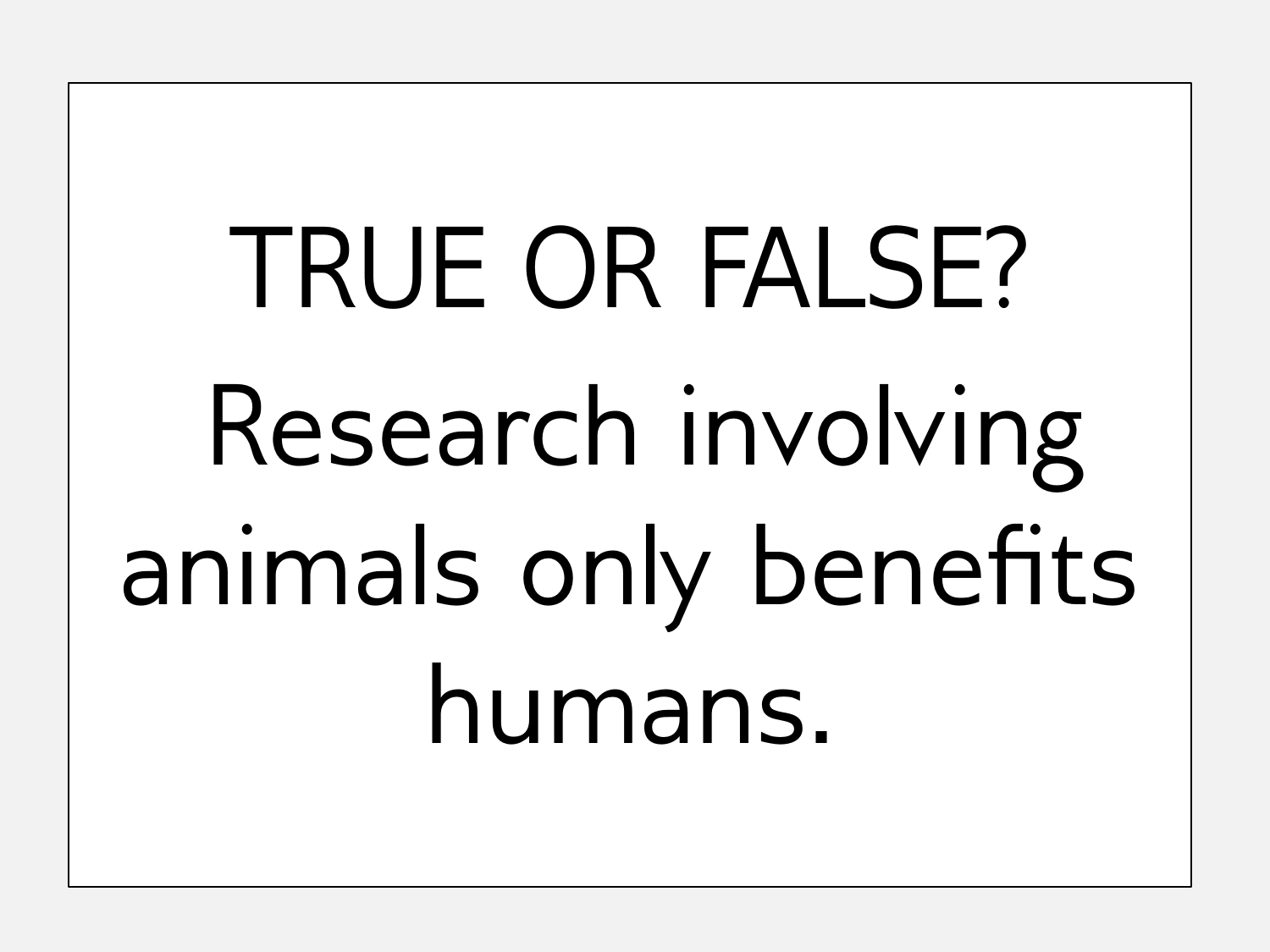

TRUE OR FALSE?
 Research involving animals only benefits humans.